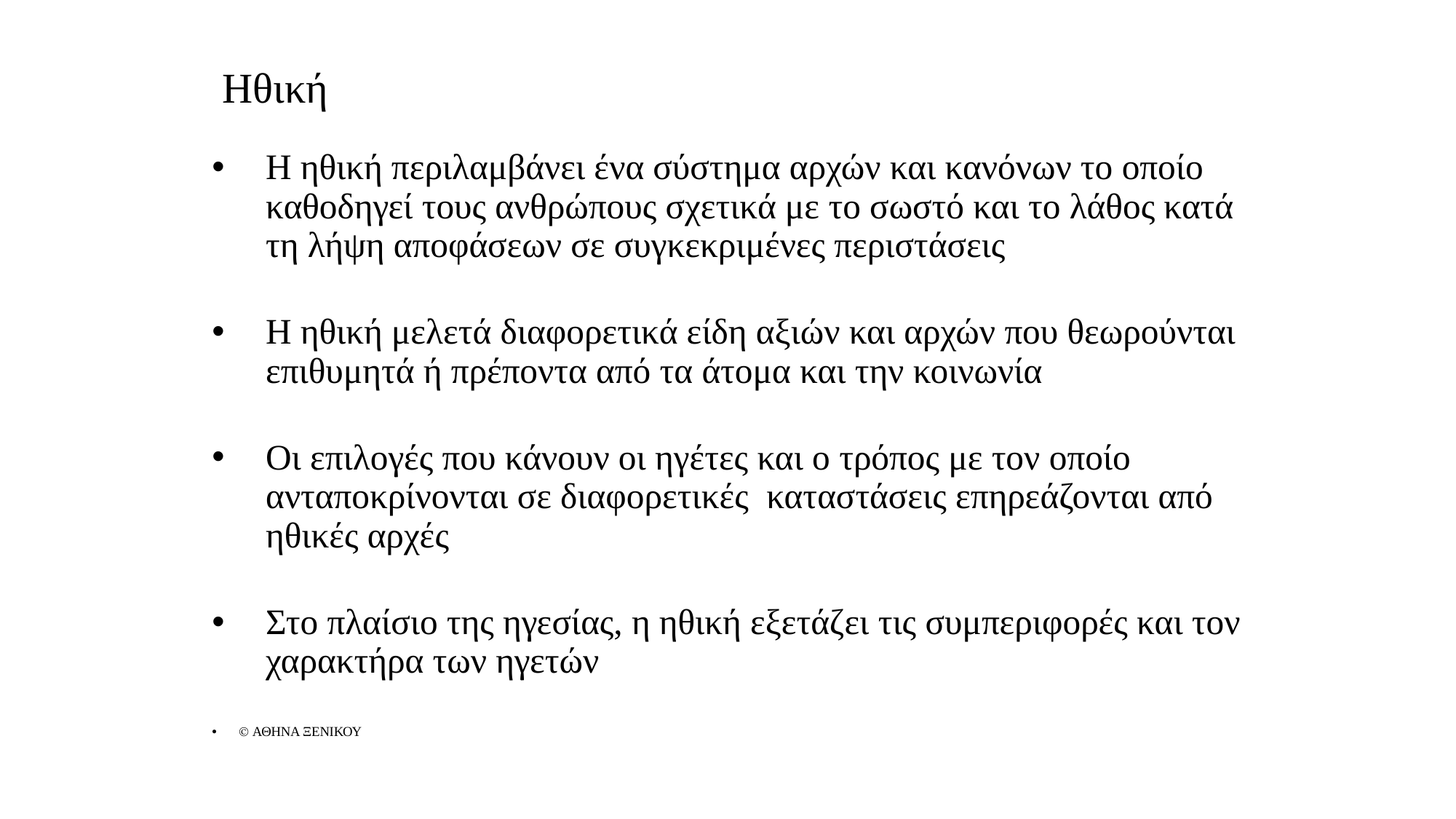

Ηθική
Η ηθική περιλαμβάνει ένα σύστημα αρχών και κανόνων το οποίο καθοδηγεί τους ανθρώπους σχετικά με το σωστό και το λάθος κατά τη λήψη αποφάσεων σε συγκεκριμένες περιστάσεις

Η ηθική μελετά διαφορετικά είδη αξιών και αρχών που θεωρούνται επιθυμητά ή πρέποντα από τα άτομα και την κοινωνία

Οι επιλογές που κάνουν οι ηγέτες και ο τρόπος με τον οποίο ανταποκρίνονται σε διαφορετικές  καταστάσεις επηρεάζονται από ηθικές αρχές

Στο πλαίσιο της ηγεσίας, η ηθική εξετάζει τις συμπεριφορές και τον χαρακτήρα των ηγετών

Ⓒ ΑΘΗΝΑ ΞΕΝΙΚΟΥ